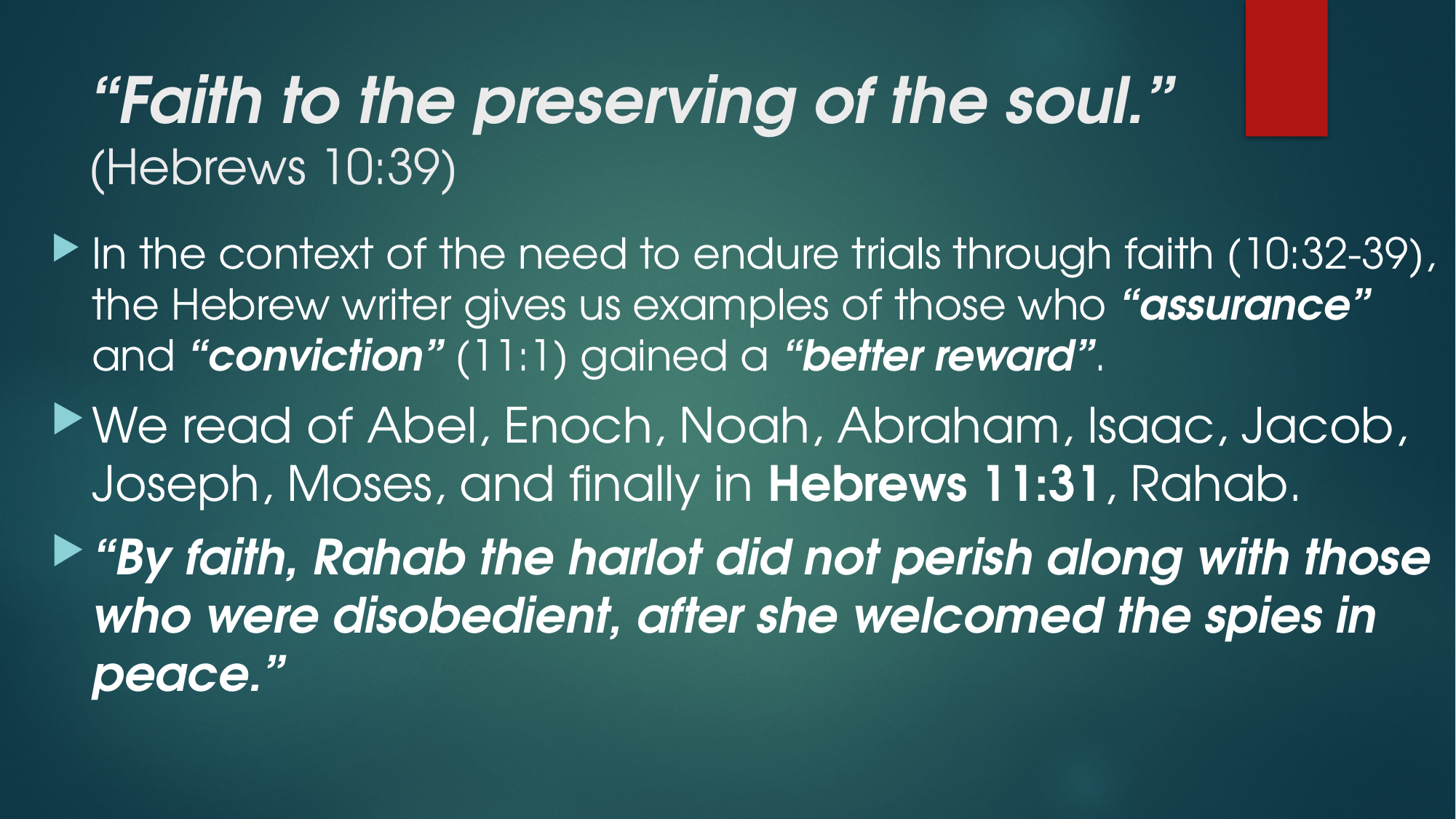

# “Faith to the preserving of the soul.” (Hebrews 10:39)
In the context of the need to endure trials through faith (10:32-39), the Hebrew writer gives us examples of those who “assurance” and “conviction” (11:1) gained a “better reward”.
We read of Abel, Enoch, Noah, Abraham, Isaac, Jacob, Joseph, Moses, and finally in Hebrews 11:31, Rahab.
“By faith, Rahab the harlot did not perish along with those who were disobedient, after she welcomed the spies in peace.”